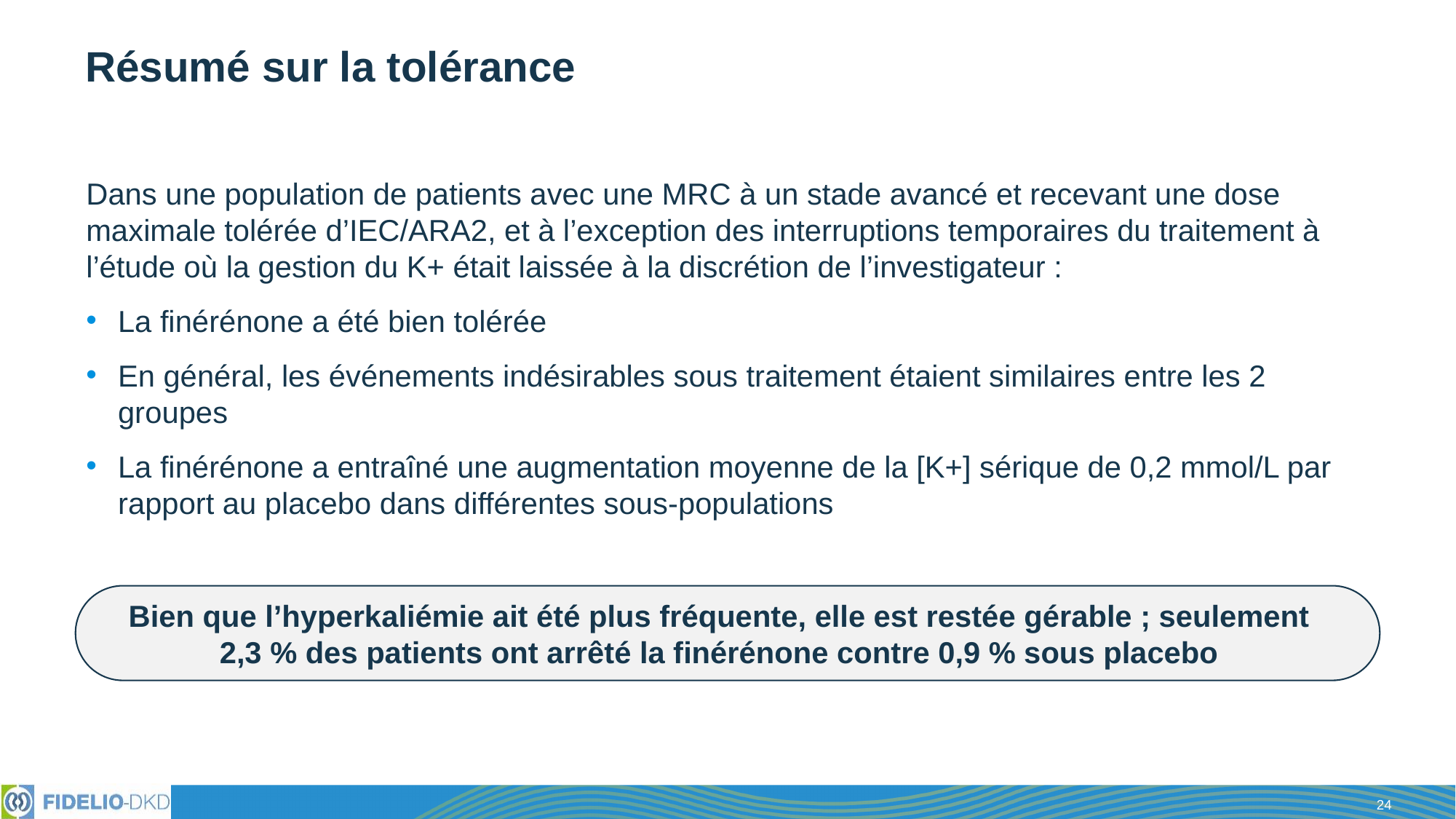

# Résumé sur la tolérance
Dans une population de patients avec une MRC à un stade avancé et recevant une dose maximale tolérée d’IEC/ARA2, et à l’exception des interruptions temporaires du traitement à l’étude où la gestion du K+ était laissée à la discrétion de l’investigateur :
La finérénone a été bien tolérée
En général, les événements indésirables sous traitement étaient similaires entre les 2 groupes
La finérénone a entraîné une augmentation moyenne de la [K+] sérique de 0,2 mmol/L par rapport au placebo dans différentes sous-populations

Bien que l’hyperkaliémie ait été plus fréquente, elle est restée gérable ; seulement 2,3 % des patients ont arrêté la finérénone contre 0,9 % sous placebo
24